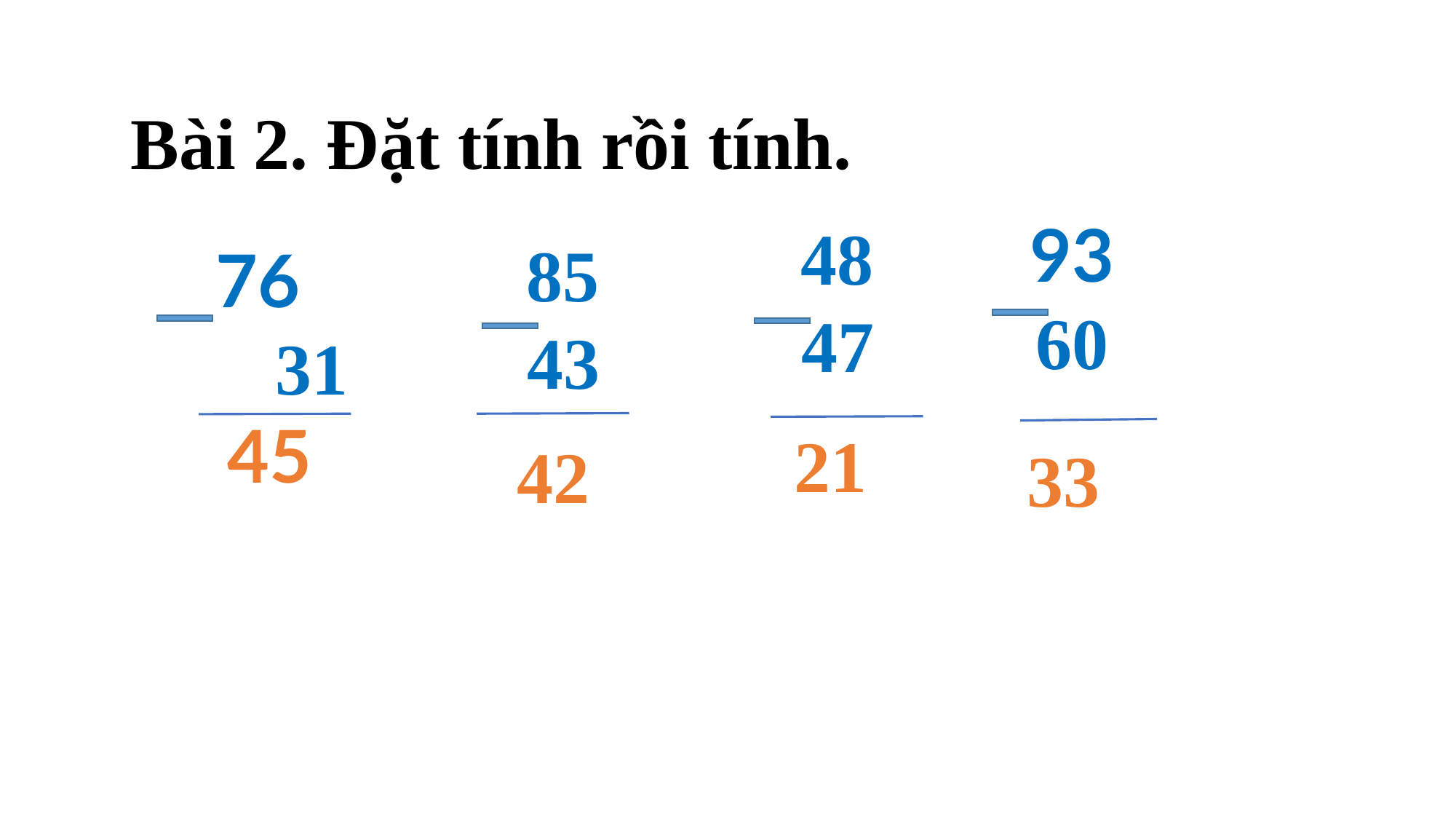

Bài 2. Đặt tính rồi tính.
 93
 60
   48
   47
   85
   43
76       31

45
21
42
33